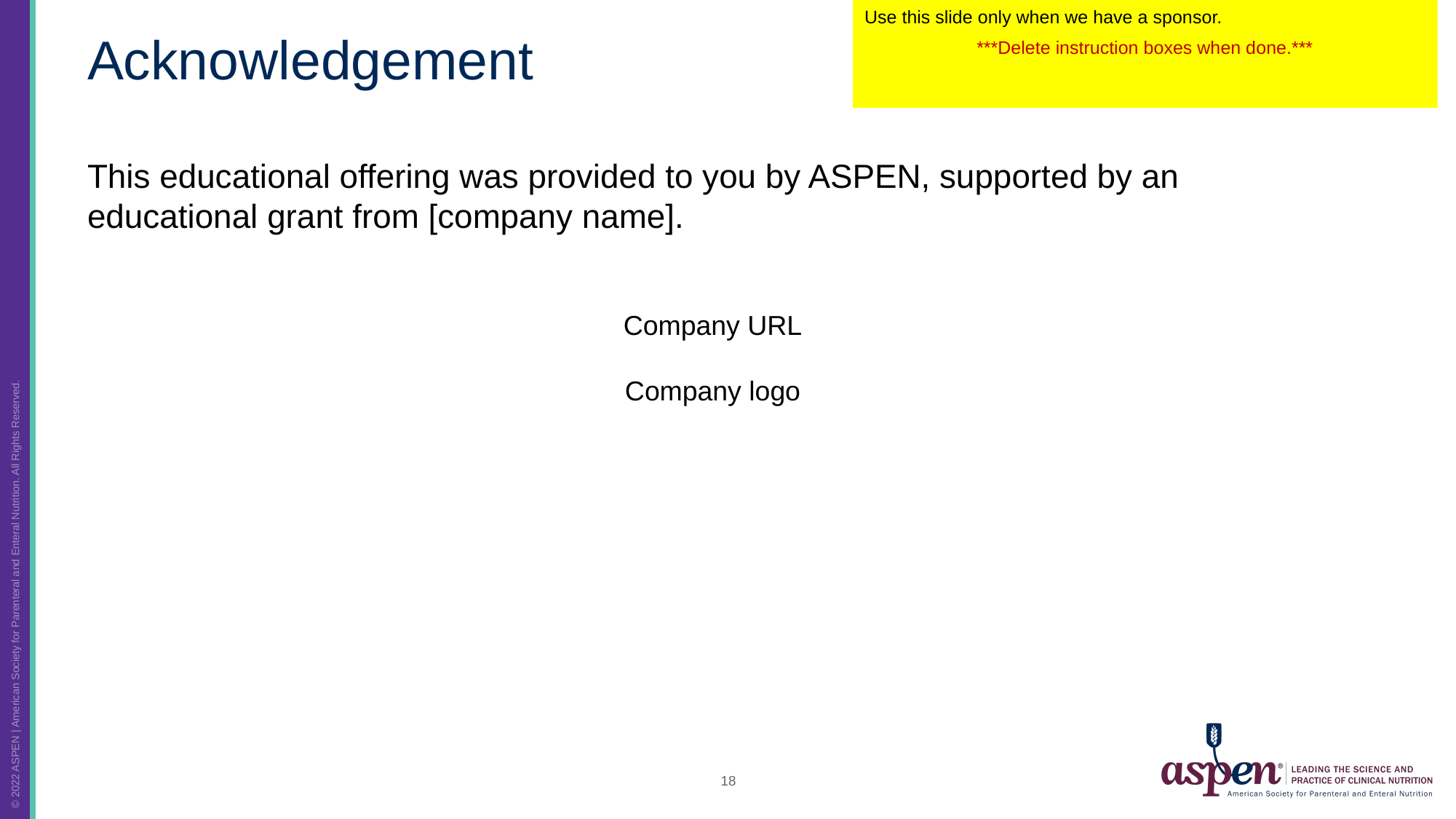

Use this slide only when we have a sponsor.
***Delete instruction boxes when done.***
# Acknowledgement
This educational offering was provided to you by ASPEN, supported by an educational grant from [company name].

Company URL

Company logo